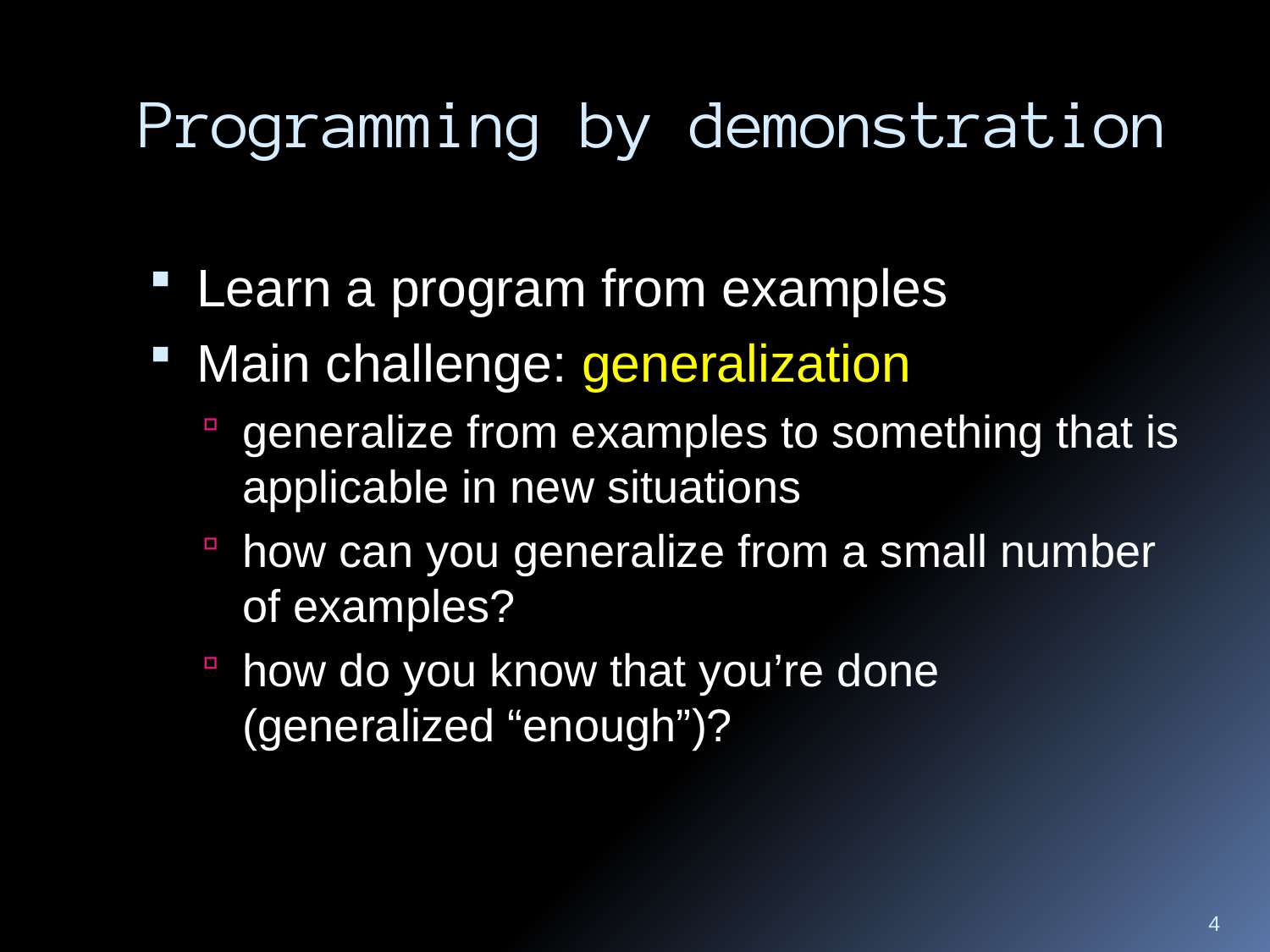

# Programming by demonstration
Learn a program from examples
Main challenge: generalization
generalize from examples to something that is applicable in new situations
how can you generalize from a small number of examples?
how do you know that you’re done (generalized “enough”)?

4